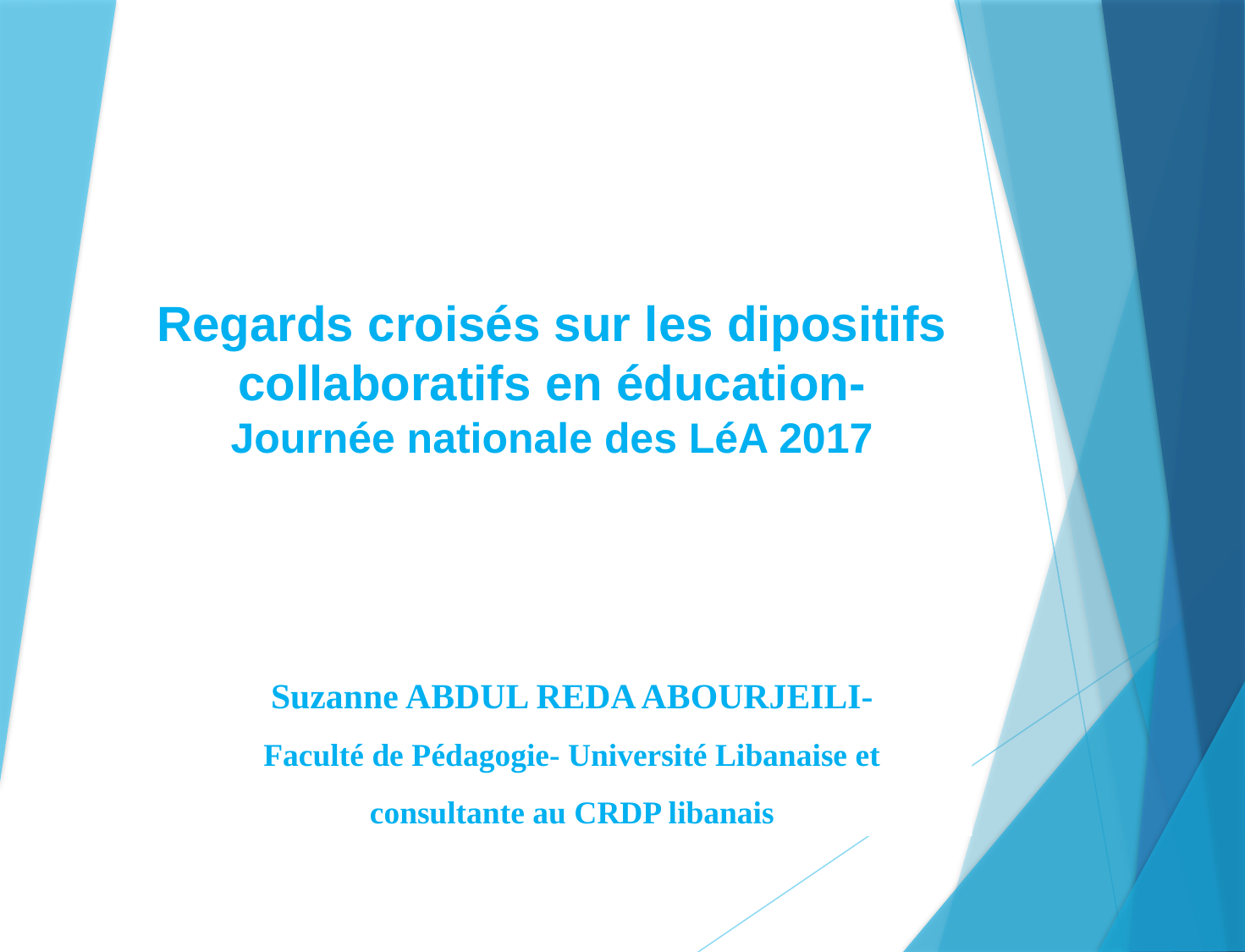

Regards croisés sur les dipositifs collaboratifs en éducation-
Journée nationale des LéA 2017
Suzanne ABDUL REDA ABOURJEILI-
Faculté de Pédagogie- Université Libanaise et consultante au CRDP libanais